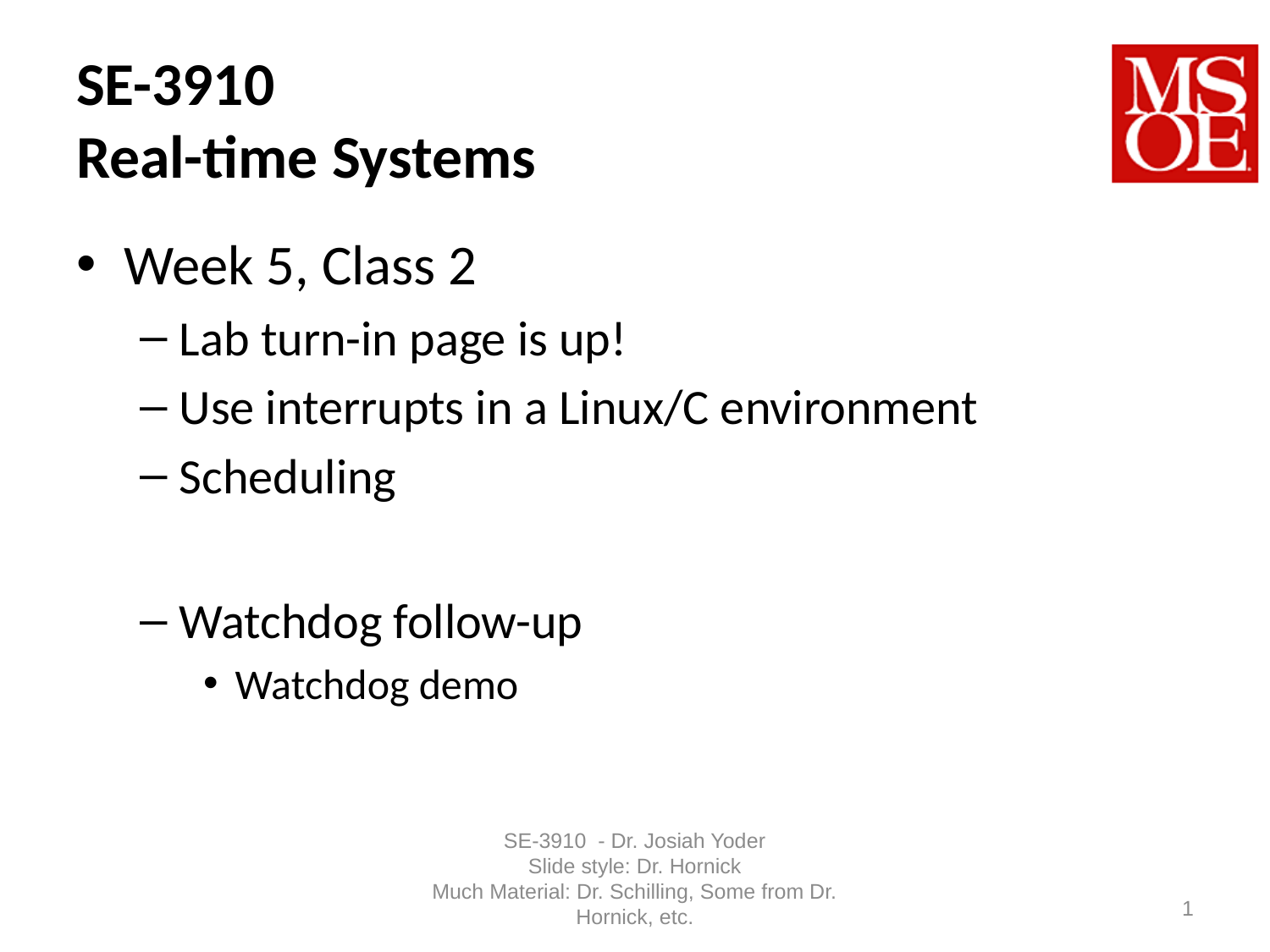

# SE-3910 Real-time Systems
Week 5, Class 2
Lab turn-in page is up!
Use interrupts in a Linux/C environment
Scheduling

Watchdog follow-up
Watchdog demo

SE-3910  - Dr. Josiah Yoder
Slide style: Dr. Hornick
Much Material: Dr. Schilling, Some from Dr. Hornick, etc.
1